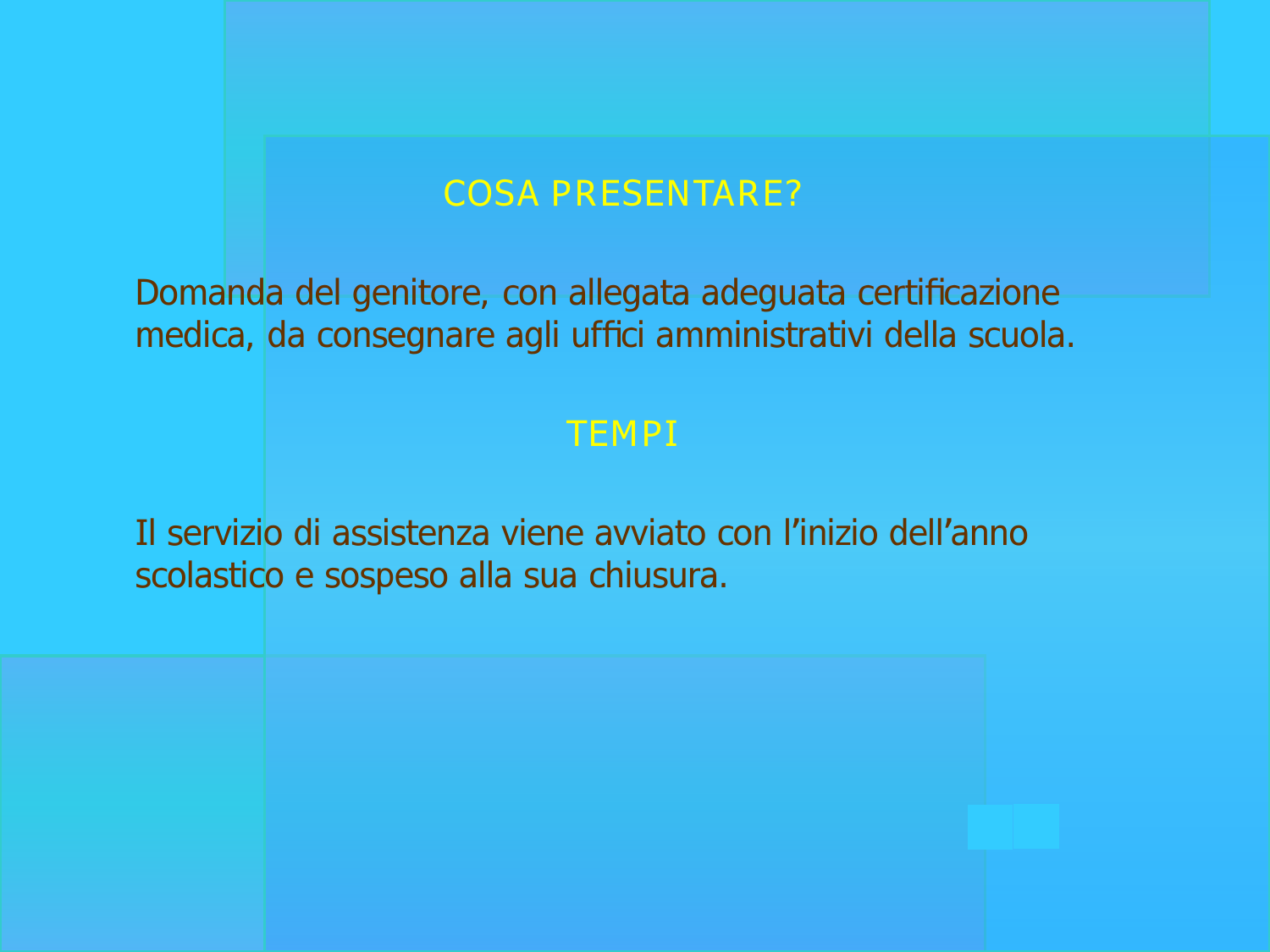

COSA PRESENTARE?

	Domanda del genitore, con allegata adeguata certificazione medica, da consegnare agli uffici amministrativi della scuola.

TEMPI

	Il servizio di assistenza viene avviato con l’inizio dell’anno scolastico e sospeso alla sua chiusura.